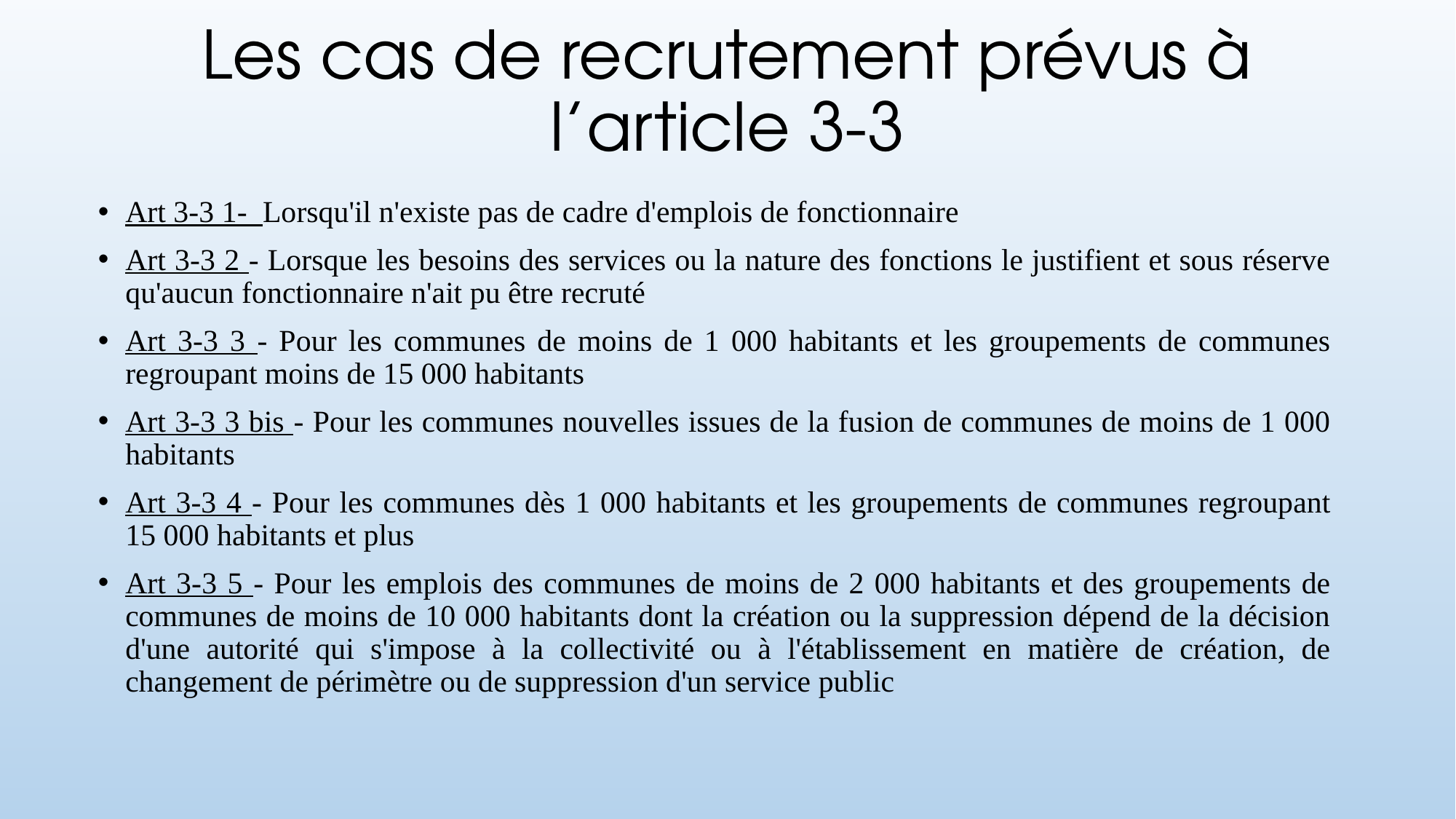

# Les cas de recrutement prévus à l’article 3-3
Art 3-3 1-  Lorsqu'il n'existe pas de cadre d'emplois de fonctionnaire
Art 3-3 2 - Lorsque les besoins des services ou la nature des fonctions le justifient et sous réserve qu'aucun fonctionnaire n'ait pu être recruté
Art 3-3 3 - Pour les communes de moins de 1 000 habitants et les groupements de communes regroupant moins de 15 000 habitants
Art 3-3 3 bis - Pour les communes nouvelles issues de la fusion de communes de moins de 1 000 habitants
Art 3-3 4 - Pour les communes dès 1 000 habitants et les groupements de communes regroupant 15 000 habitants et plus
Art 3-3 5 - Pour les emplois des communes de moins de 2 000 habitants et des groupements de communes de moins de 10 000 habitants dont la création ou la suppression dépend de la décision d'une autorité qui s'impose à la collectivité ou à l'établissement en matière de création, de changement de périmètre ou de suppression d'un service public